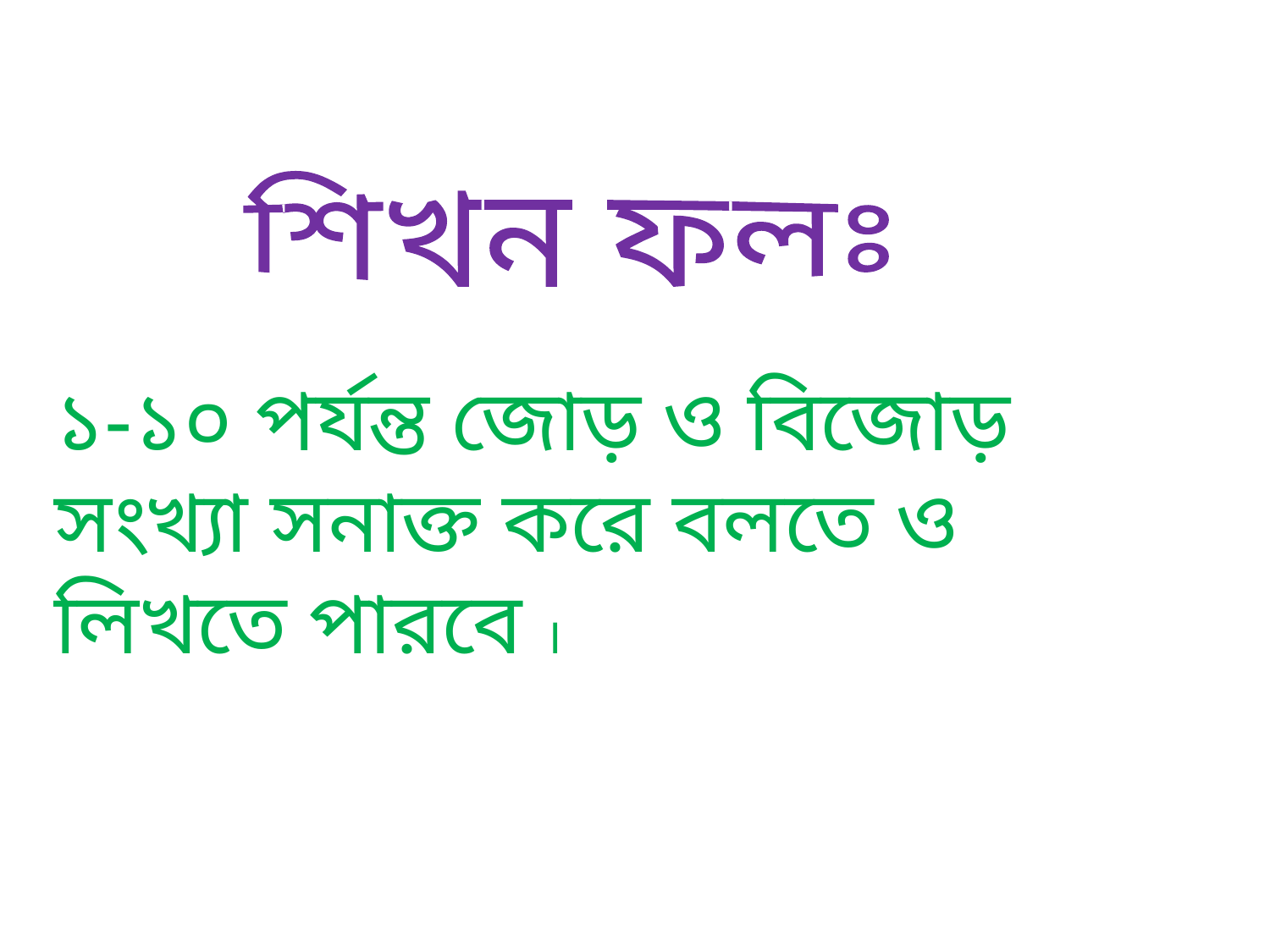

শিখন ফলঃ
১-১০ পর্যন্ত জোড় ও বিজোড় সংখ্যা সনাক্ত করে বলতে ও লিখতে পারবে ।